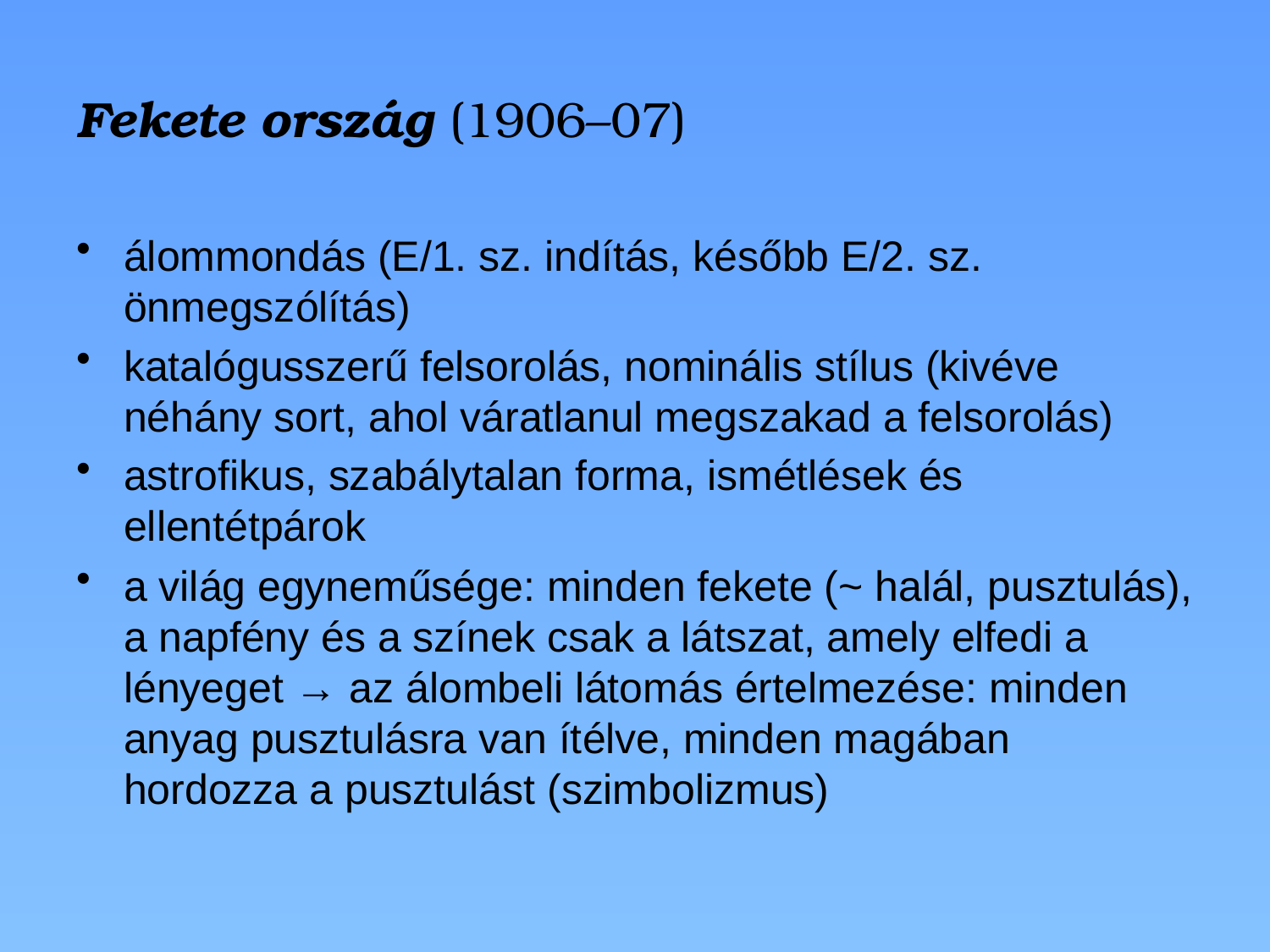

# Fekete ország (1906–07)
álommondás (E/1. sz. indítás, később E/2. sz. önmegszólítás)
katalógusszerű felsorolás, nominális stílus (kivéve néhány sort, ahol váratlanul megszakad a felsorolás)
astrofikus, szabálytalan forma, ismétlések és ellentétpárok
a világ egyneműsége: minden fekete (~ halál, pusztulás), a napfény és a színek csak a látszat, amely elfedi a lényeget → az álombeli látomás értelmezése: minden anyag pusztulásra van ítélve, minden magában hordozza a pusztulást (szimbolizmus)